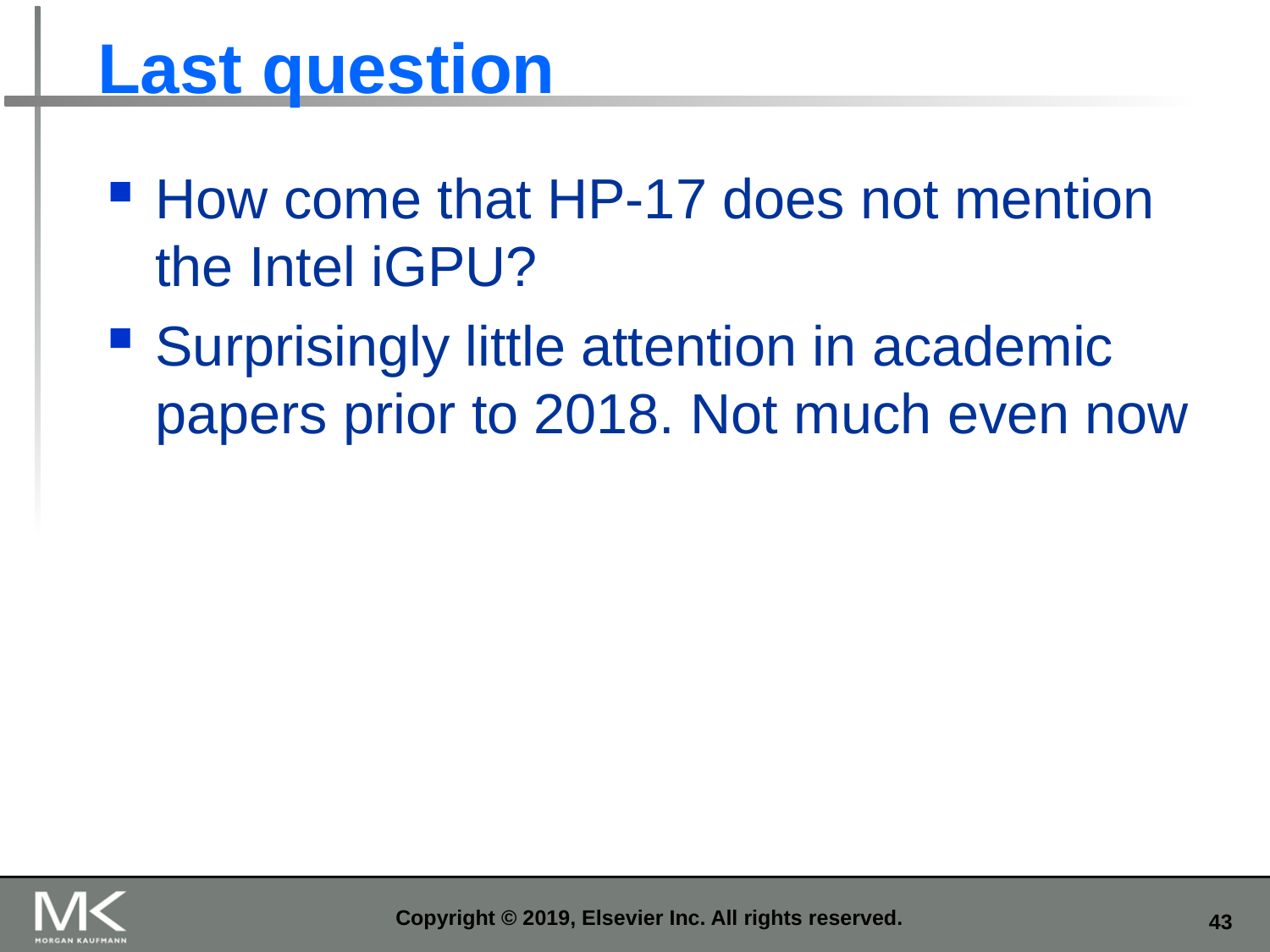

# Last question
How come that HP-17 does not mention the Intel iGPU?
Surprisingly little attention in academic papers prior to 2018. Not much even now
Copyright © 2019, Elsevier Inc. All rights reserved.